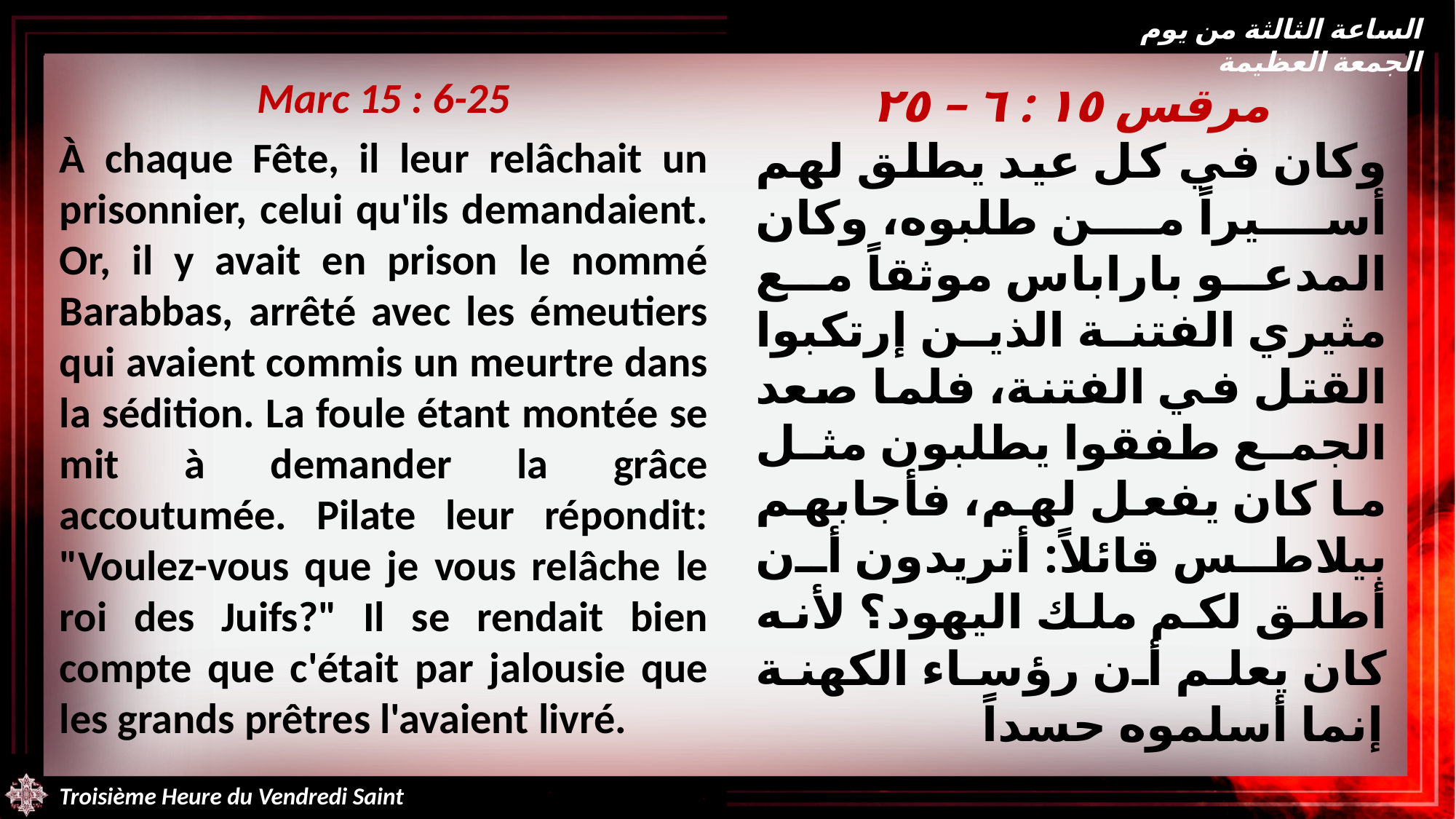

الساعة الثالثة من يوم الجمعة العظيمة
Marc 15 : 6-25
À chaque Fête, il leur relâchait un prisonnier, celui qu'ils demandaient. Or, il y avait en prison le nommé Barabbas, arrêté avec les émeutiers qui avaient commis un meurtre dans la sédition. La foule étant montée se mit à demander la grâce accoutumée. Pilate leur répondit: "Voulez-vous que je vous relâche le roi des Juifs?" Il se rendait bien compte que c'était par jalousie que les grands prêtres l'avaient livré.
مرقس ١٥ : ٦ – ٢٥
وكان في كل عيد يطلق لهم أسيراً من طلبوه، وكان المدعو باراباس موثقاً مع مثيري الفتنة الذين إرتكبوا القتل في الفتنة، فلما صعد الجمع طفقوا يطلبون مثل ما كان يفعل لهم، فأجابهم بيلاطس قائلاً: أتريدون أن أطلق لكم ملك اليهود؟ لأنه كان يعلم أن رؤساء الكهنة إنما أسلموه حسداً
Troisième Heure du Vendredi Saint